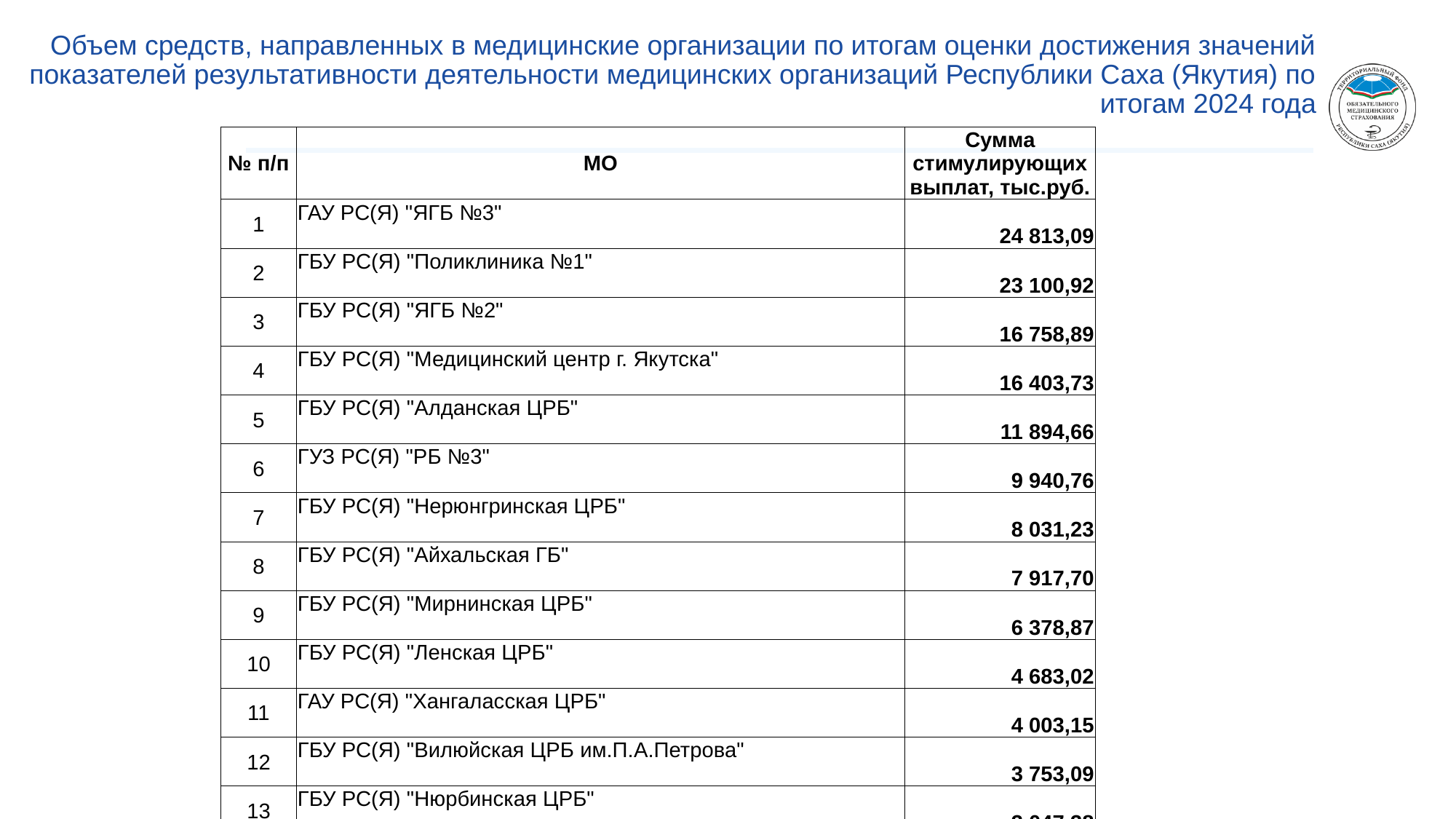

# Объем средств, направленных в медицинские организации по итогам оценки достижения значений показателей результативности деятельности медицинских организаций Республики Саха (Якутия) по итогам 2024 года
| № п/п | МО | Сумма стимулирующих выплат, тыс.руб. |
| --- | --- | --- |
| 1 | ГАУ РС(Я) "ЯГБ №3" | 24 813,09 |
| 2 | ГБУ РС(Я) "Поликлиника №1" | 23 100,92 |
| 3 | ГБУ РС(Я) "ЯГБ №2" | 16 758,89 |
| 4 | ГБУ РС(Я) "Медицинский центр г. Якутска" | 16 403,73 |
| 5 | ГБУ РС(Я) "Алданская ЦРБ" | 11 894,66 |
| 6 | ГУЗ РС(Я) "РБ №3" | 9 940,76 |
| 7 | ГБУ РС(Я) "Нерюнгринская ЦРБ" | 8 031,23 |
| 8 | ГБУ РС(Я) "Айхальская ГБ" | 7 917,70 |
| 9 | ГБУ РС(Я) "Мирнинская ЦРБ" | 6 378,87 |
| 10 | ГБУ РС(Я) "Ленская ЦРБ" | 4 683,02 |
| 11 | ГАУ РС(Я) "Хангаласская ЦРБ" | 4 003,15 |
| 12 | ГБУ РС(Я) "Вилюйская ЦРБ им.П.А.Петрова" | 3 753,09 |
| 13 | ГБУ РС(Я) "Нюрбинская ЦРБ" | 3 047,38 |
| 14 | ГБУ РС(Я) "Усть-Алданская ЦРБ" | 2 586,70 |
| 15 | ГБУ РС(Я) "Верхневилюйская ЦРБ" | 2 255,59 |
| 16 | ГБУ РС(Я) "Амгинская ЦРБ" | 2 009,91 |
| 17 | ГБУ РС(Я) "Верхоянская ЦРБ" | 1 322,37 |
| 18 | ГБУ РС(Я) "Среднеколымская ЦРБ им.С.И.Мицкевича" | 836,75 |
| 19 | ГБУ РС(Я) "Оленекская ЦРБ" | 694,28 |
| 20 | ГБУ РС(Я) "Эвено-Бытантайская ЦРБ им.К.А.Серебряковой | 389,75 |
| 21 | ГБУ РС(Я) "Анабарская ЦРБ" | 374,36 |
|  | ВСЕГО | 151 196,20 |